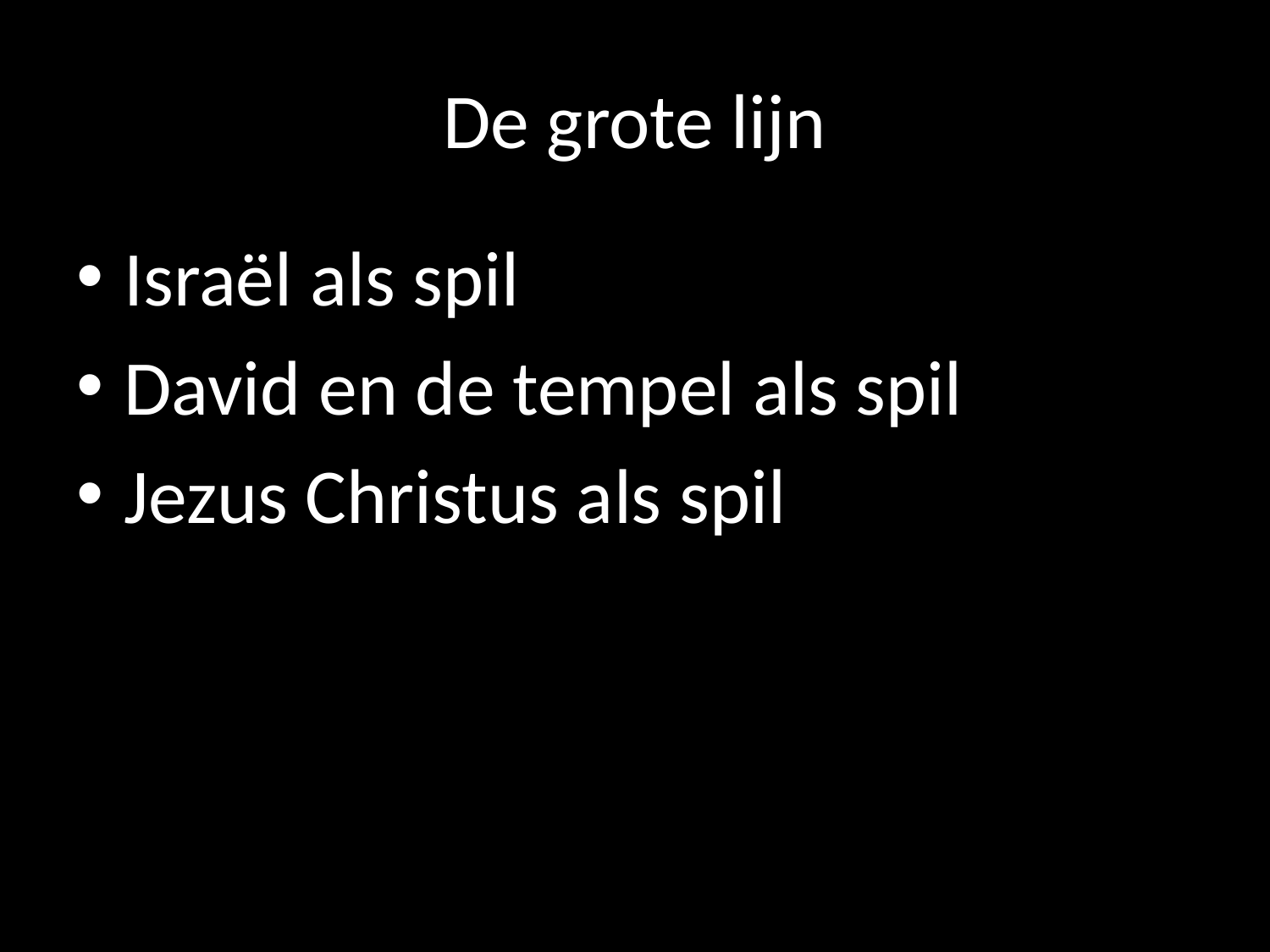

# De grote lijn
Israël als spil
David en de tempel als spil
Jezus Christus als spil